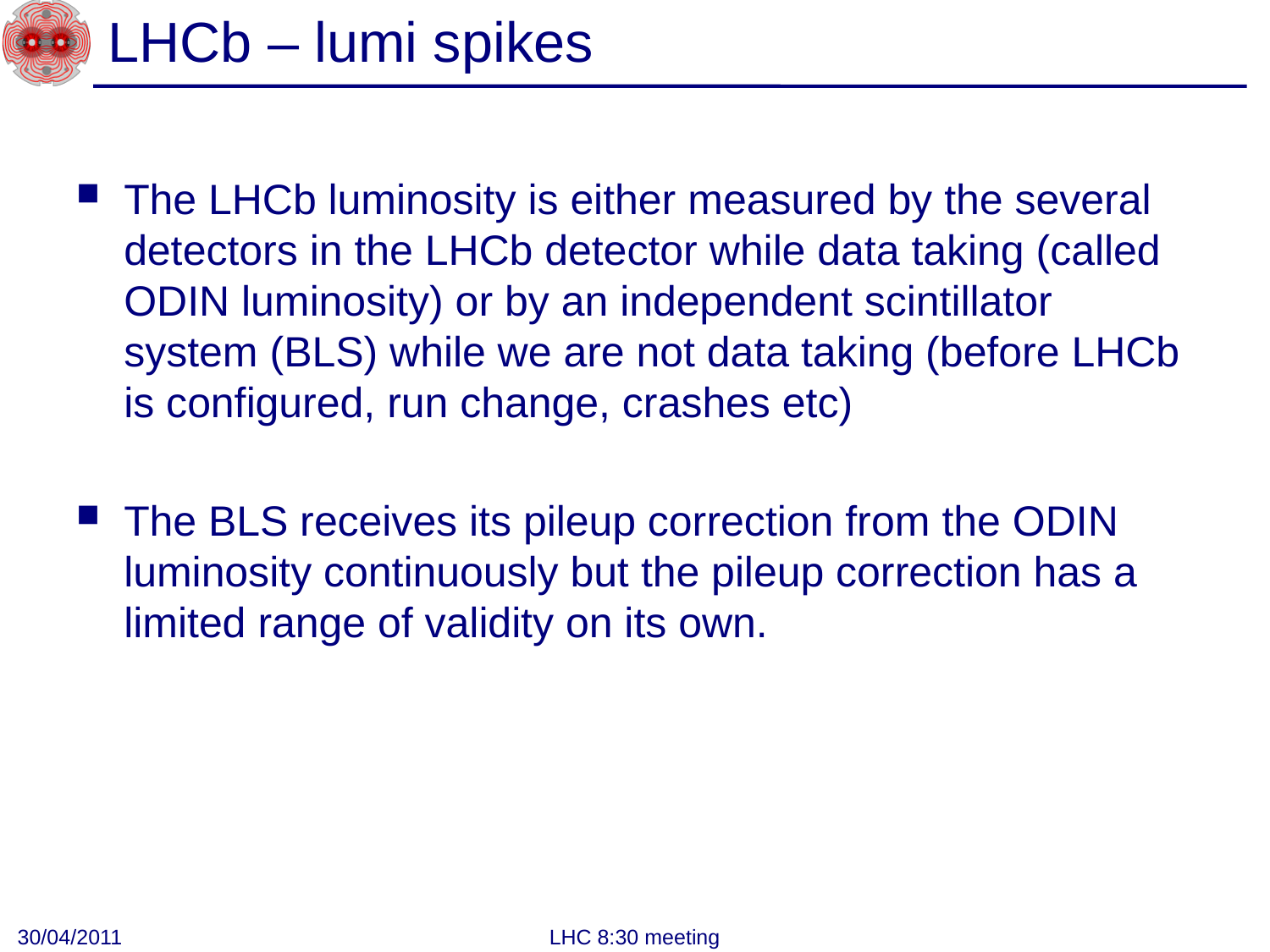

# LHCb – lumi spikes
The LHCb luminosity is either measured by the several detectors in the LHCb detector while data taking (called ODIN luminosity) or by an independent scintillator system (BLS) while we are not data taking (before LHCb is configured, run change, crashes etc)

The BLS receives its pileup correction from the ODIN luminosity continuously but the pileup correction has a limited range of validity on its own.

30/04/2011
LHC 8:30 meeting